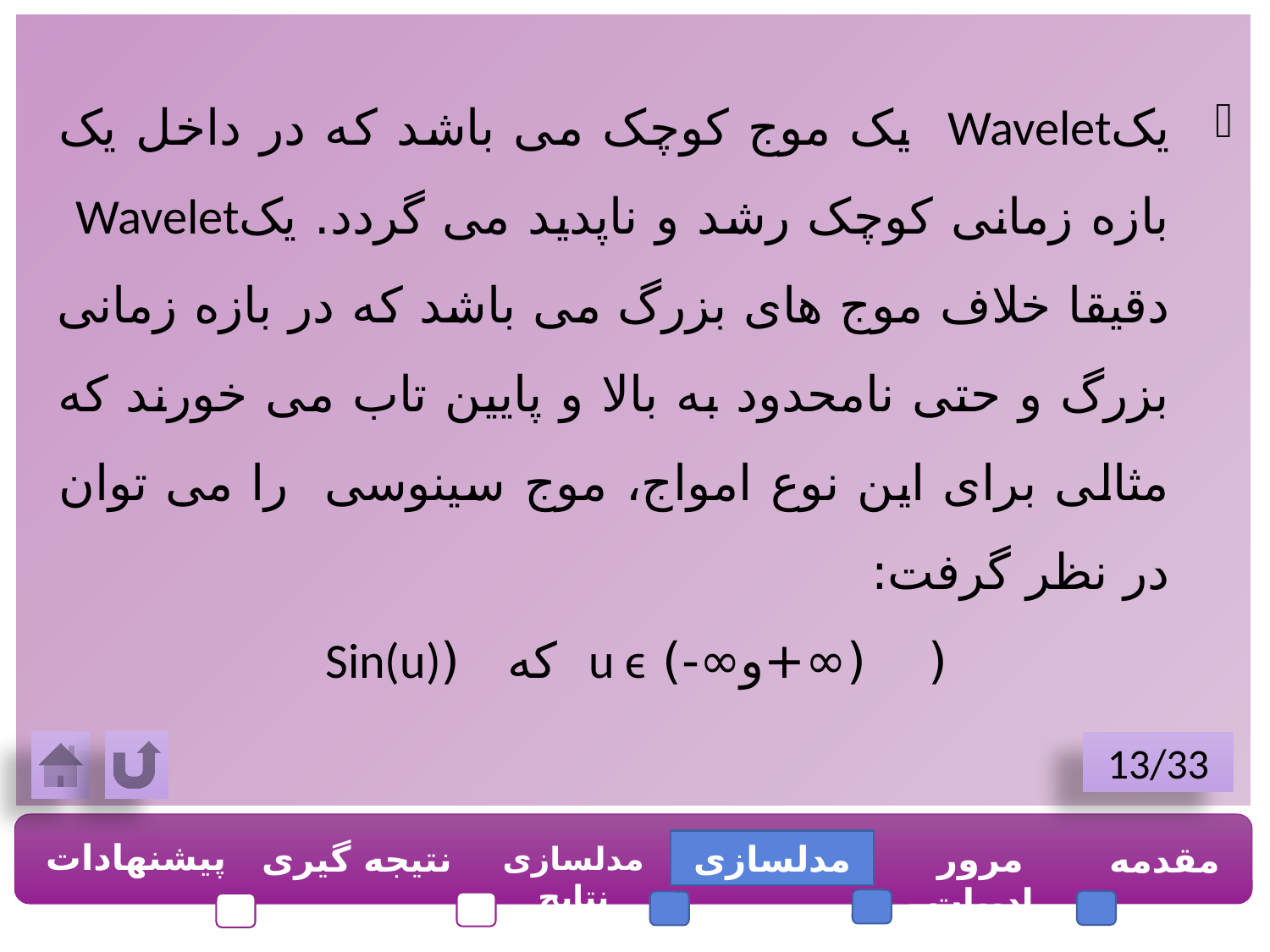

یکWavelet  یک موج کوچک می باشد که در داخل یک بازه زمانی کوچک رشد و ناپدید می گردد. یکWavelet  دقیقا خلاف موج های بزرگ می باشد که در بازه زمانی بزرگ و حتی نامحدود به بالا و پایین تاب می خورند که مثالی برای این نوع امواج، موج سینوسی  را می توان در نظر گرفت:
 (    (∞+و∞-) u ϵ  که   (Sin(u)

13/33

پیشنهادات
نتیجه گیری
مدلسازی
مرور ادبیات
مقدمه
مدلسازی نتایج